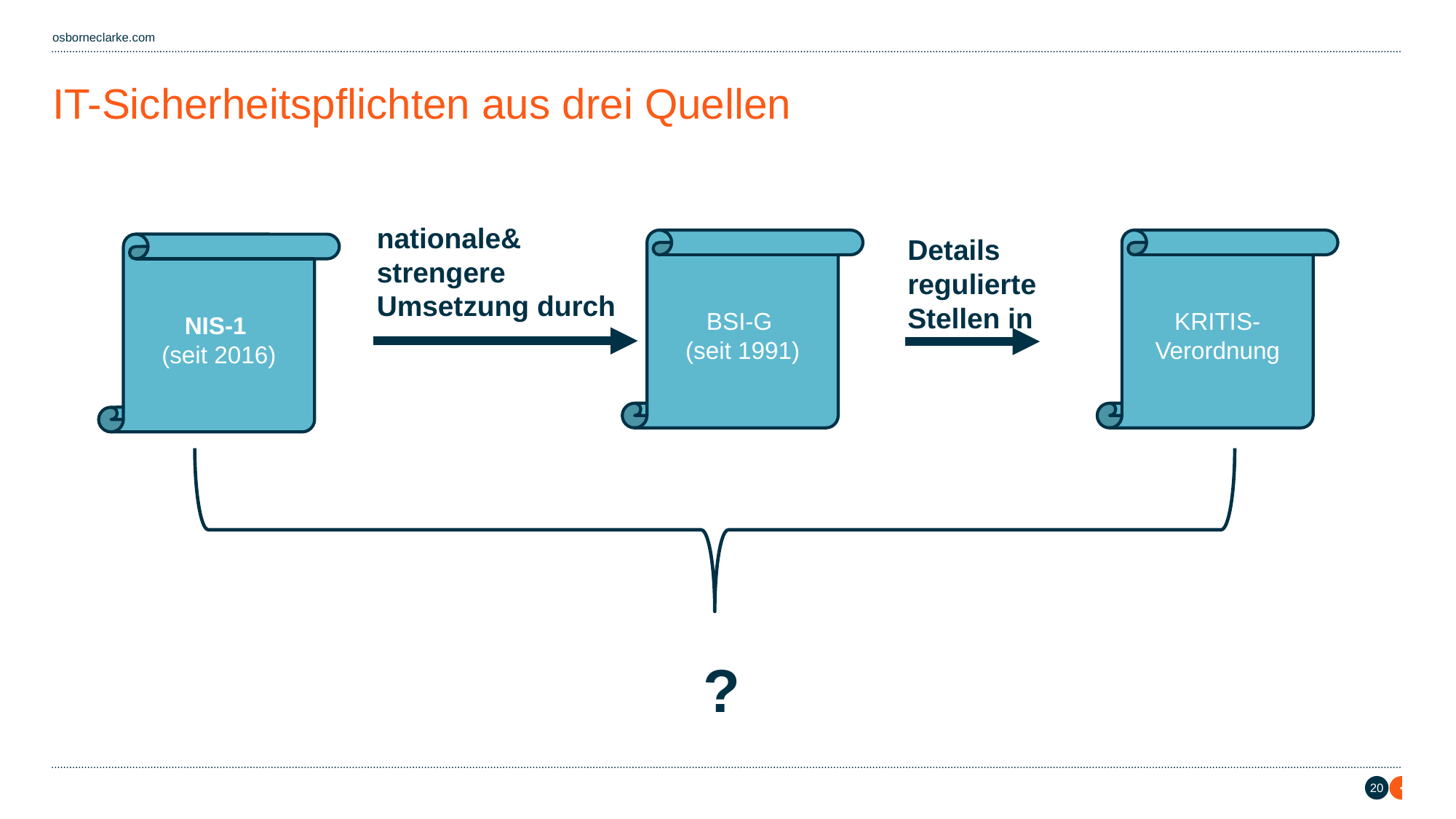

# IT-Sicherheitspflichten aus drei Quellen
nationale& strengere Umsetzung durch
Details regulierte Stellen in
BSI-G
(seit 1991)
KRITIS-Verordnung
NIS-1
(seit 2016)
?